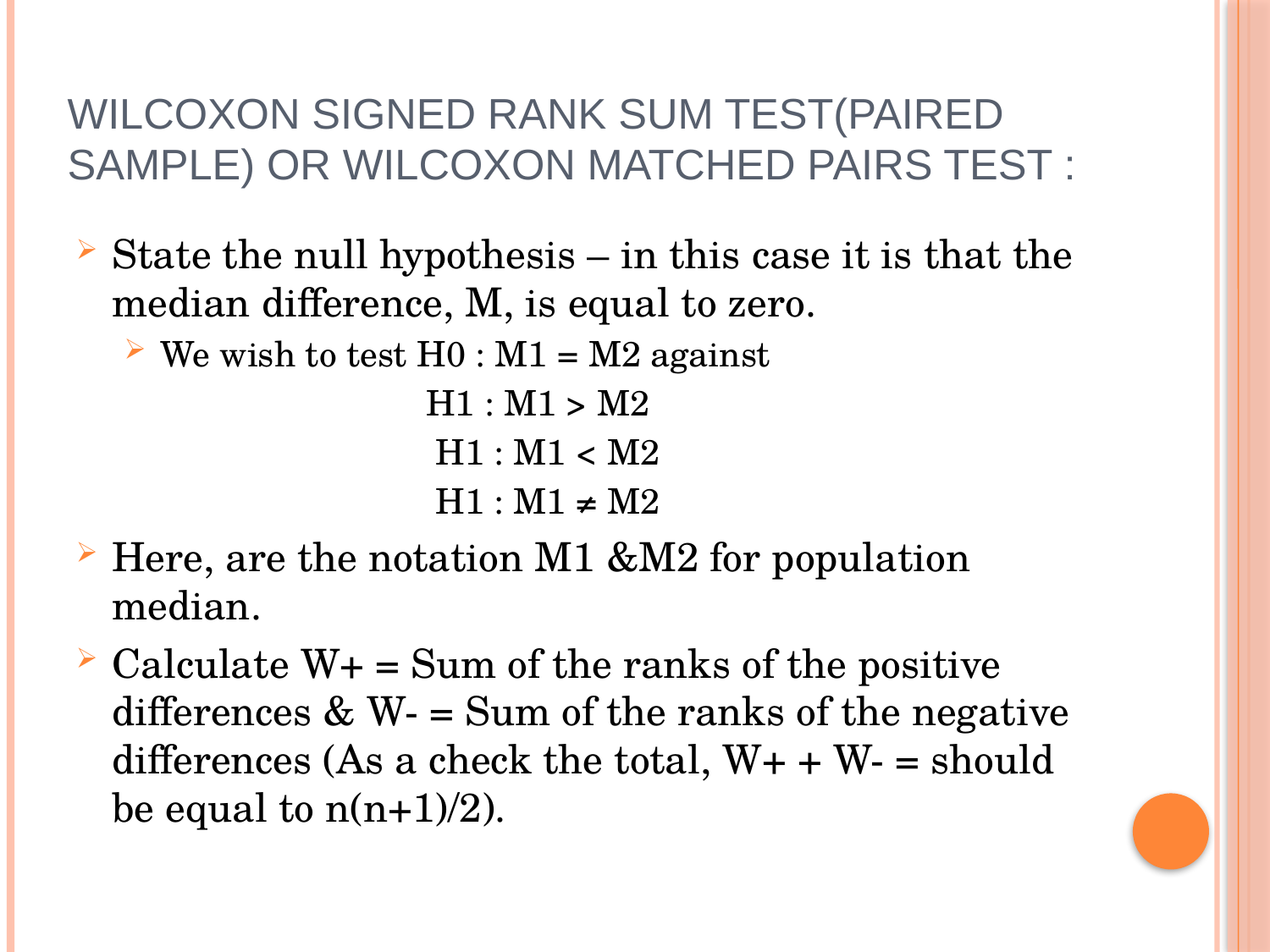

# Wilcoxon Signed Rank Sum Test(Paired Sample) or Wilcoxon matched pairs test :
State the null hypothesis – in this case it is that the median difference, M, is equal to zero.
We wish to test H0 : M1 = M2 against
                               H1 : M1 > M2
                                H1 : M1 < M2
                                H1 : M1 ≠ M2
Here, are the notation M1 &M2 for population median.
Calculate W+ = Sum of the ranks of the positive differences & W- = Sum of the ranks of the negative differences (As a check the total, W+ + W- = should be equal to n(n+1)/2).